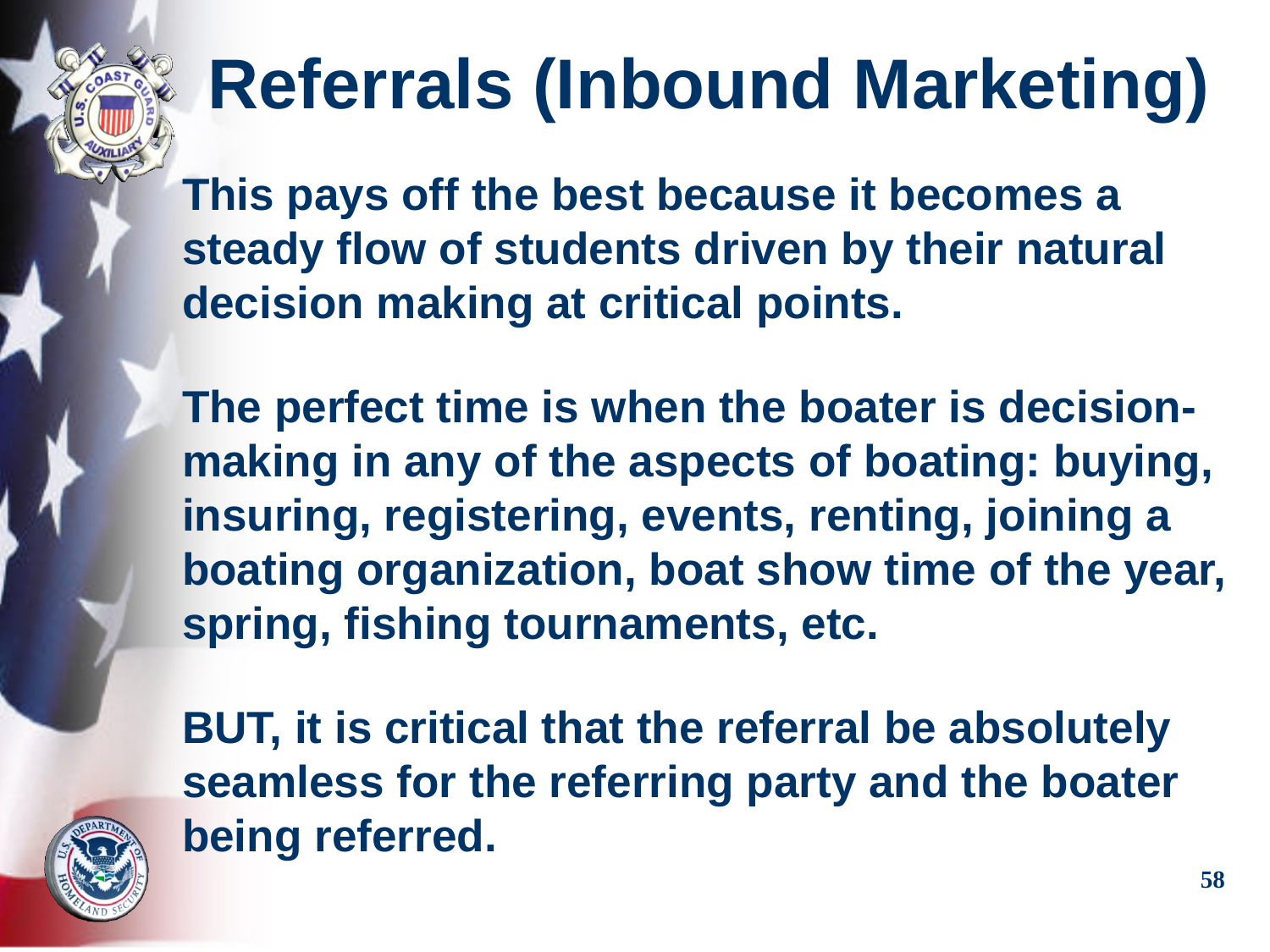

# Referrals (Inbound Marketing)
This pays off the best because it becomes a steady flow of students driven by their natural decision making at critical points.

The perfect time is when the boater is decision-making in any of the aspects of boating: buying, insuring, registering, events, renting, joining a boating organization, boat show time of the year, spring, fishing tournaments, etc.

BUT, it is critical that the referral be absolutely seamless for the referring party and the boater being referred.

58